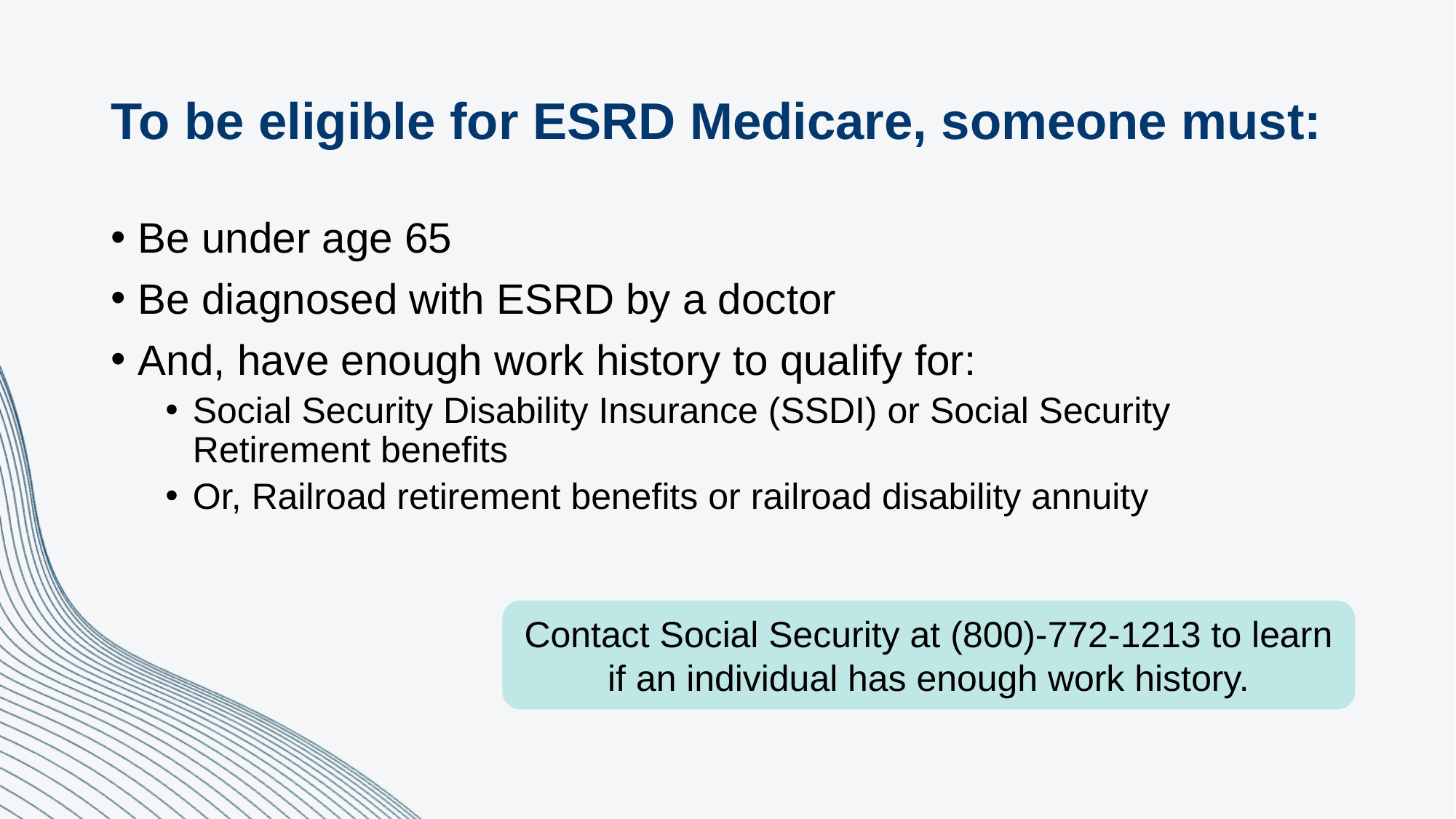

# To be eligible for ESRD Medicare, someone must:
Be under age 65
Be diagnosed with ESRD by a doctor
And, have enough work history to qualify for:
Social Security Disability Insurance (SSDI) or Social Security Retirement benefits
Or, Railroad retirement benefits or railroad disability annuity
Contact Social Security at (800)-772-1213 to learn if an individual has enough work history.